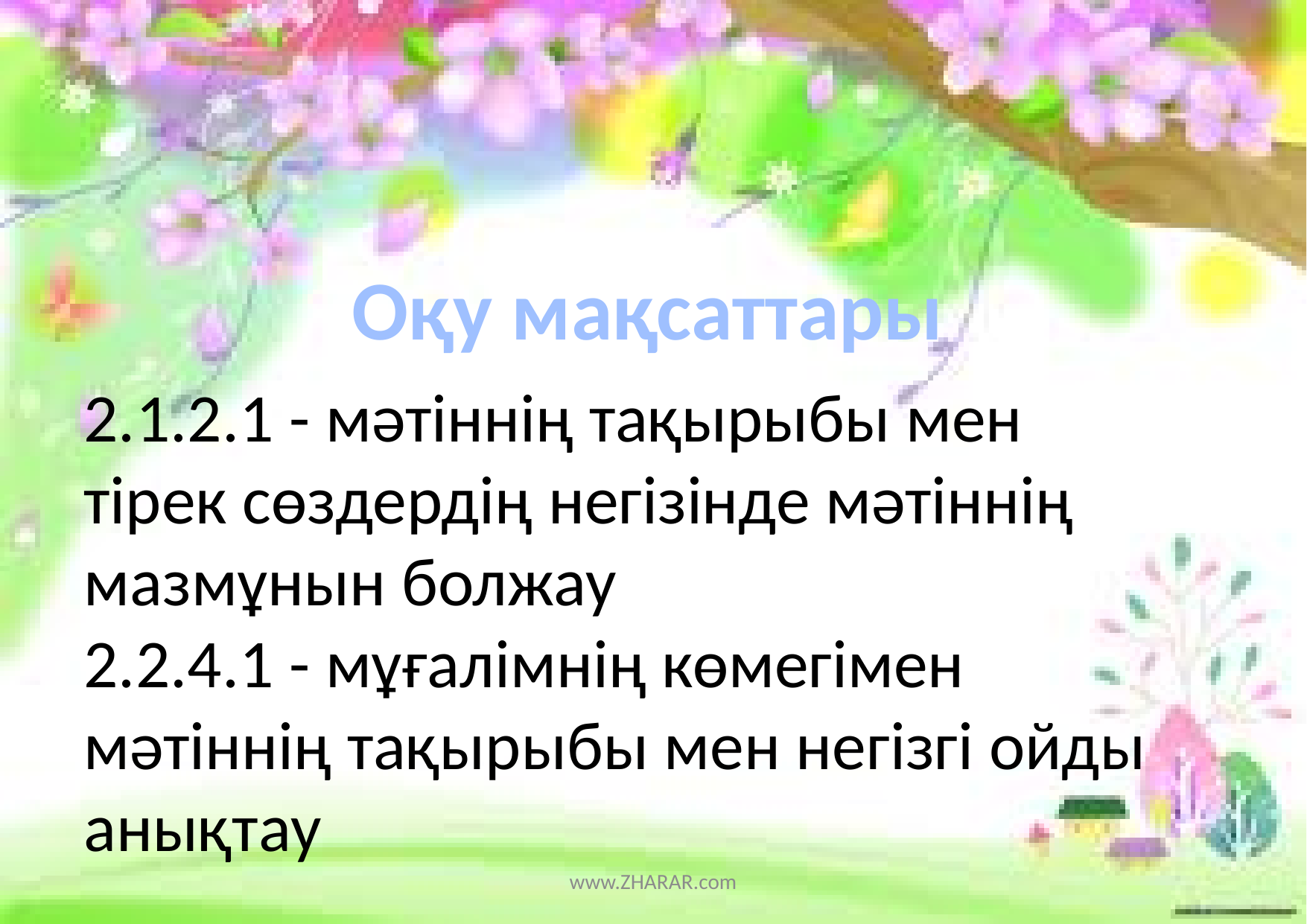

Оқу мақсаттары
2.1.2.1 - мәтіннің тақырыбы мен тірек сөздердің негізінде мәтіннің мазмұнын болжау
2.2.4.1 - мұғалімнің көмегімен мәтіннің тақырыбы мен негізгі ойды анықтау

www.ZHARAR.com